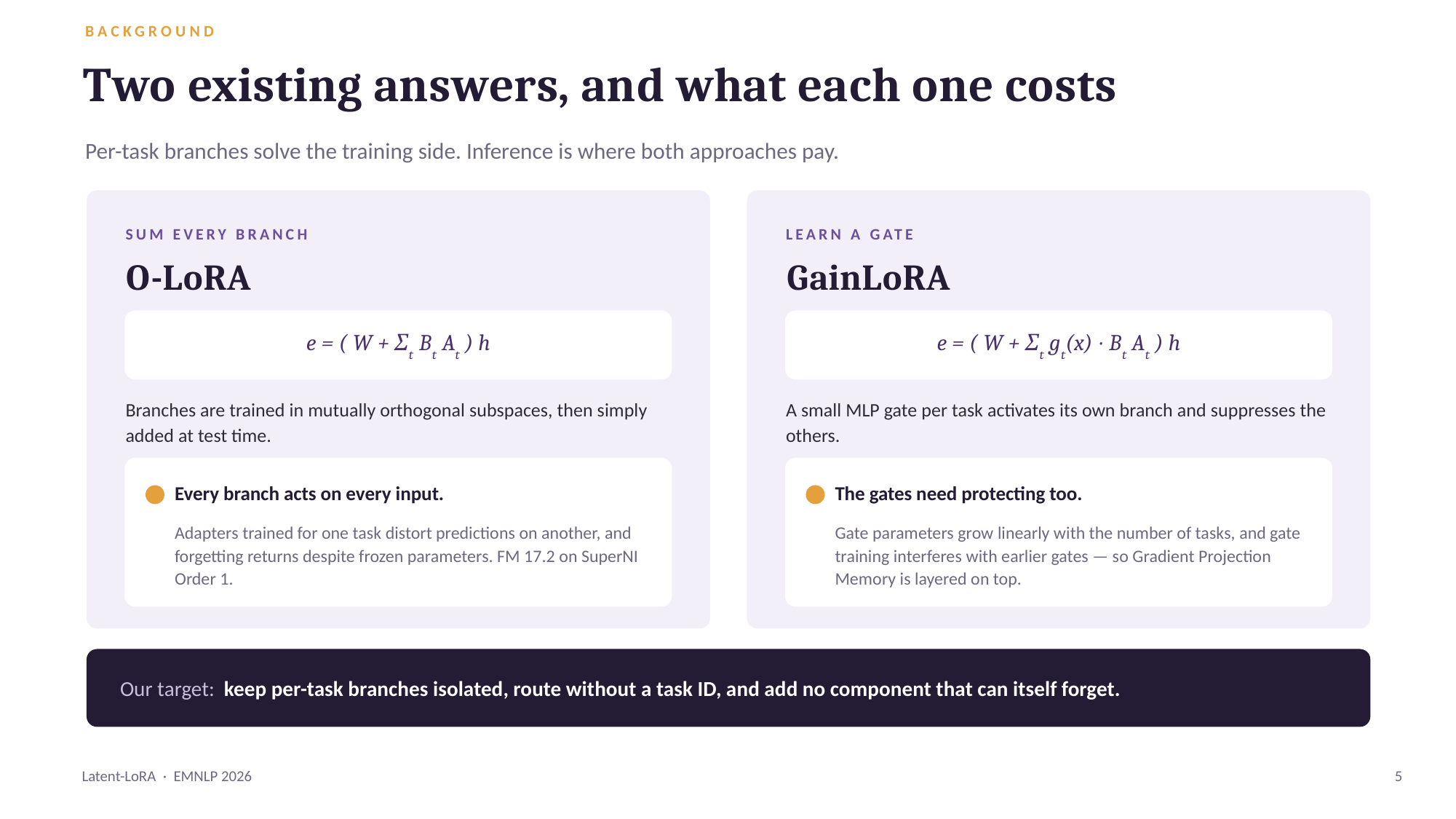

BACKGROUND
Two existing answers, and what each one costs
Per-task branches solve the training side. Inference is where both approaches pay.

SUM EVERY BRANCH
LEARN A GATE
O-LoRA
GainLoRA

e = ( W + Σt Bt At ) h

e = ( W + Σt gt(x) · Bt At ) h
Branches are trained in mutually orthogonal subspaces, then simply added at test time.
A small MLP gate per task activates its own branch and suppresses the others.

Every branch acts on every input.
The gates need protecting too.

Adapters trained for one task distort predictions on another, and forgetting returns despite frozen parameters. FM 17.2 on SuperNI Order 1.
Gate parameters grow linearly with the number of tasks, and gate training interferes with earlier gates — so Gradient Projection Memory is layered on top.

Our target:  keep per-task branches isolated, route without a task ID, and add no component that can itself forget.
Latent-LoRA  ·  EMNLP 2026
5